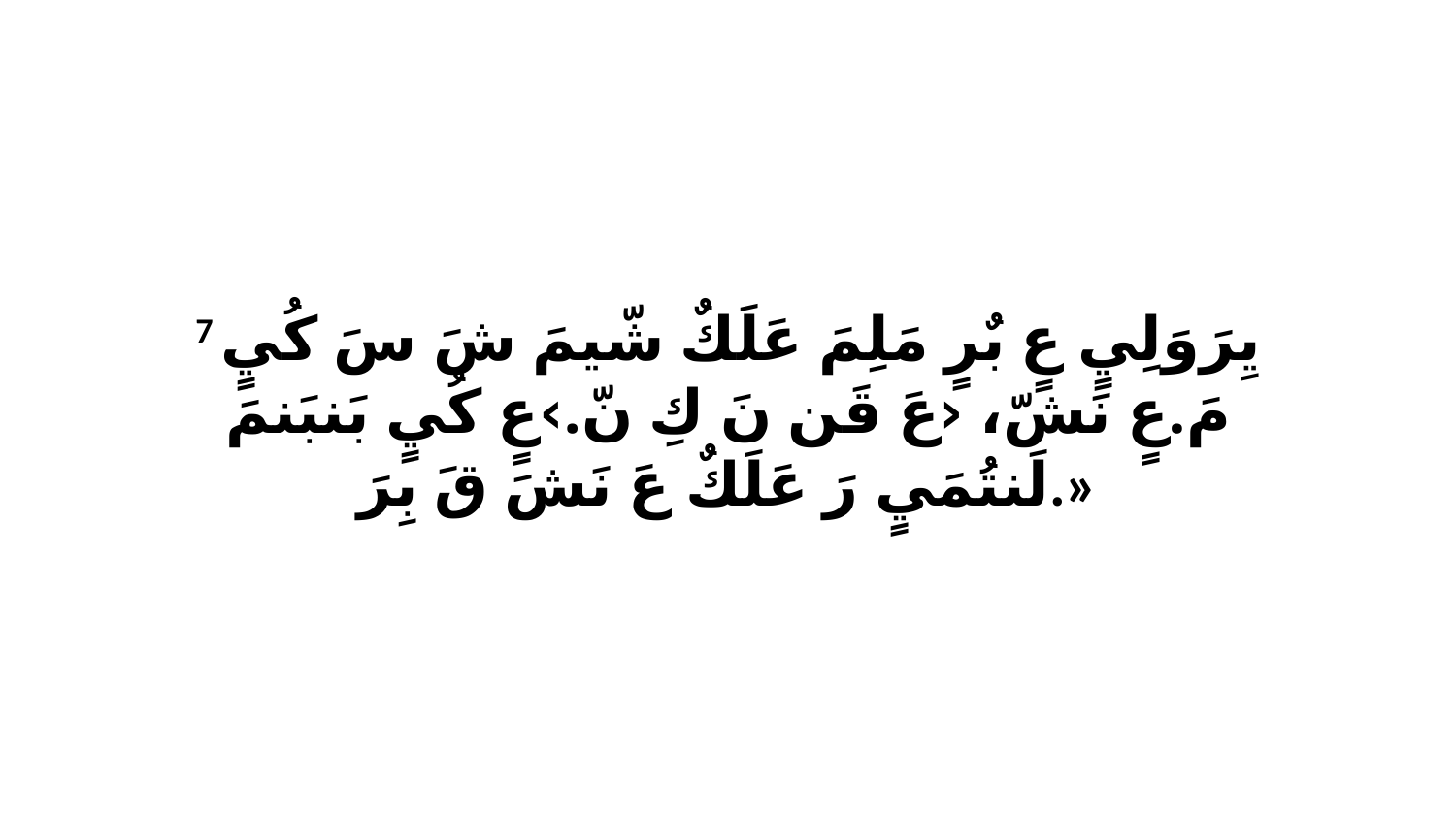

7 يِرَوَلِيٍ عٍ بٌرٍ مَلِمَ عَلَكٌ شّيمَ شَ سَ كُيٍ مَ.عٍ نَشّ، ‹عَ قَن نَ كِ نّ.›عٍ كُيٍ بَنبَنمَ لَنتُمَيٍ رَ عَلَكٌ عَ نَشَ قَ بِرَ.»